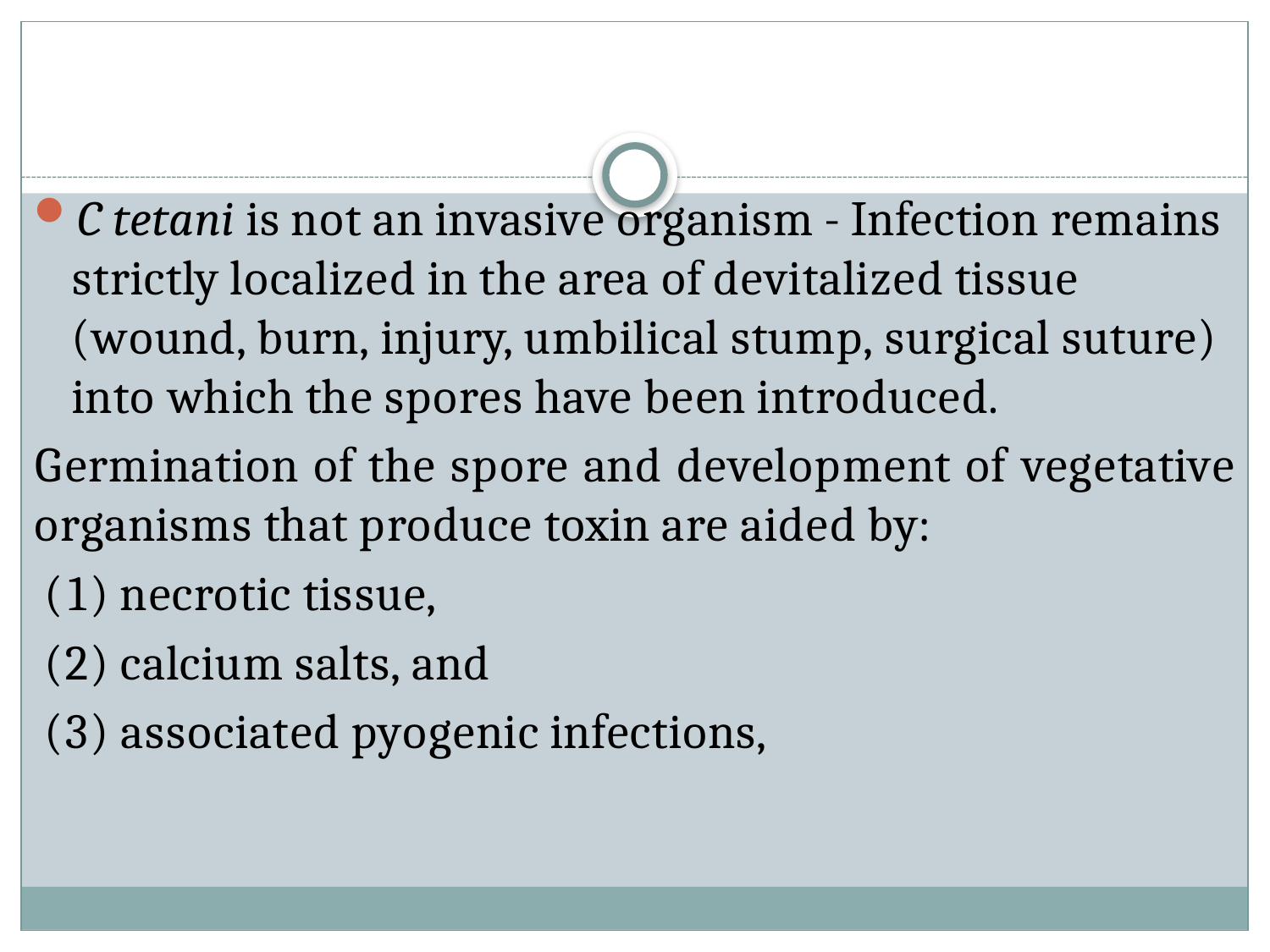

#
C tetani is not an invasive organism - Infection remains strictly localized in the area of devitalized tissue (wound, burn, injury, umbilical stump, surgical suture) into which the spores have been introduced.
Germination of the spore and development of vegetative organisms that produce toxin are aided by:
 (1) necrotic tissue,
 (2) calcium salts, and
 (3) associated pyogenic infections,